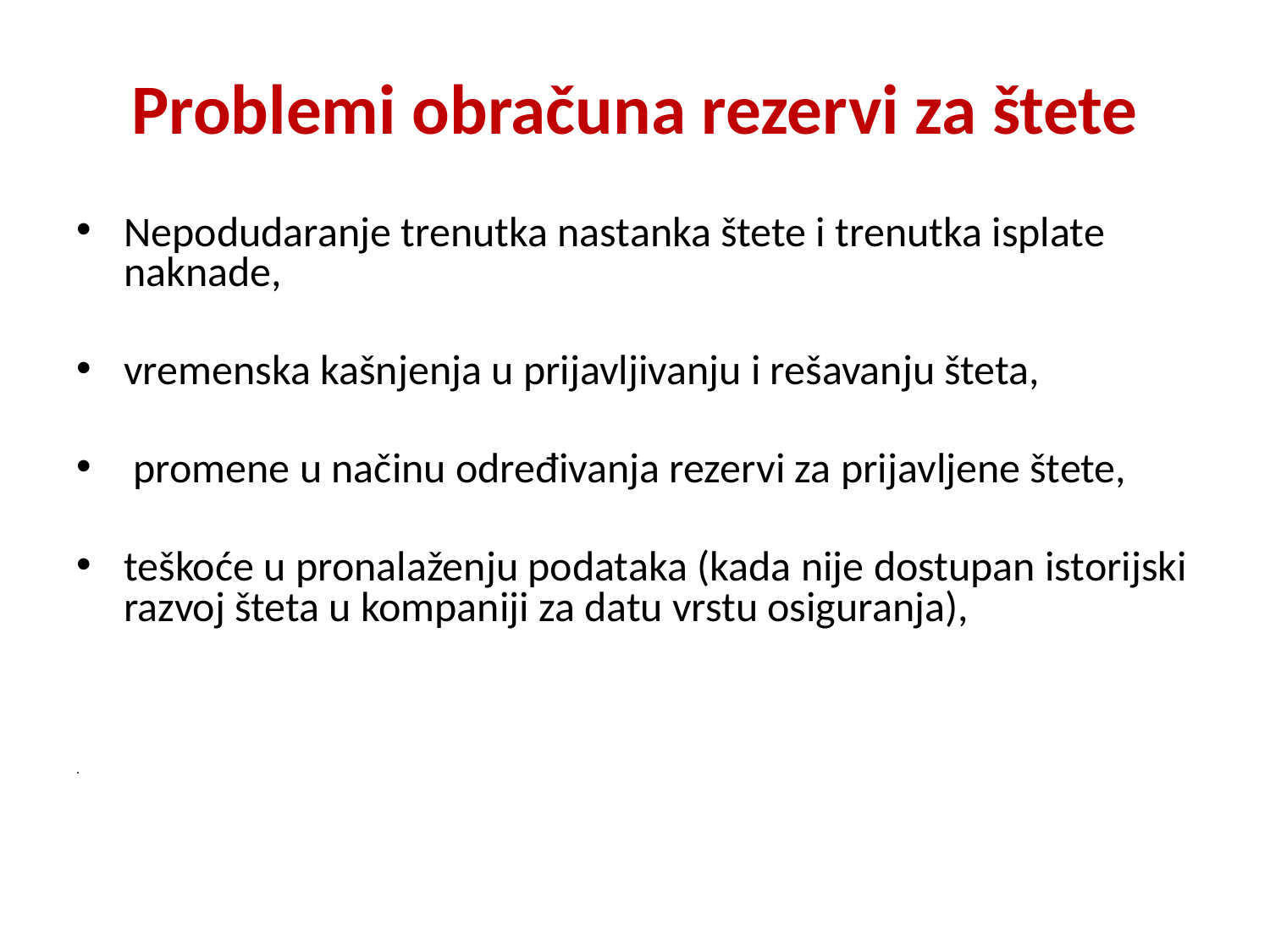

Problemi obračuna rezervi za štete

Nepodudaranje trenutka nastanka štete i trenutka isplate naknade,

vremenska kašnjenja u prijavljivanju i rešavanju šteta,

 promene u načinu određivanja rezervi za prijavljene štete,

teškoće u pronalaženju podataka (kada nije dostupan istorijski razvoj šteta u kompaniji za datu vrstu osiguranja),

.